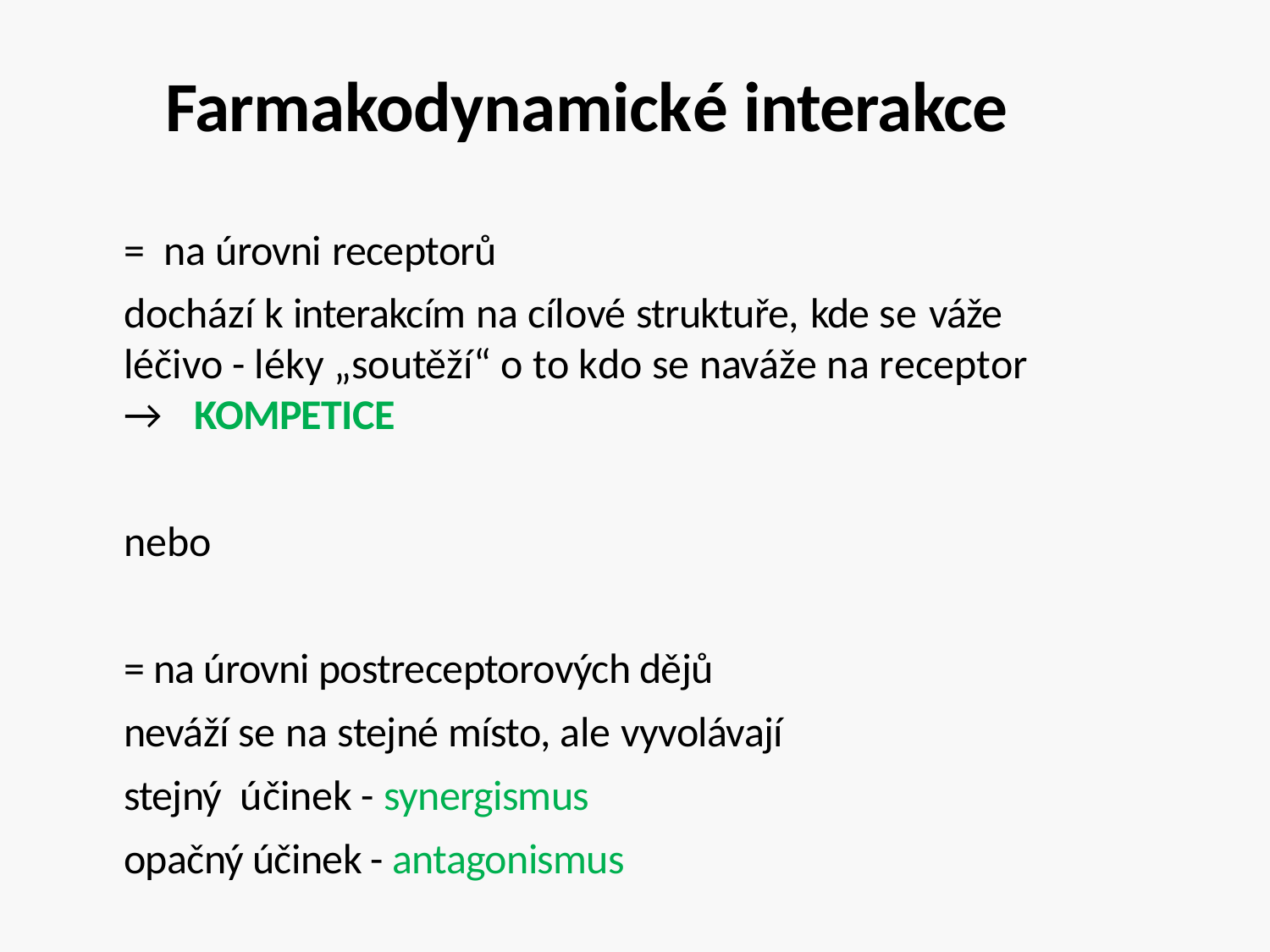

# Farmakodynamické interakce
=  na úrovni receptorů
dochází k interakcím na cílové struktuře, kde se váže
léčivo - léky „soutěží“ o to kdo se naváže na receptor
→   KOMPETICE

nebo

= na úrovni postreceptorových dějů
neváží se na stejné místo, ale vyvolávají
stejný  účinek - synergismus
opačný účinek - antagonismus